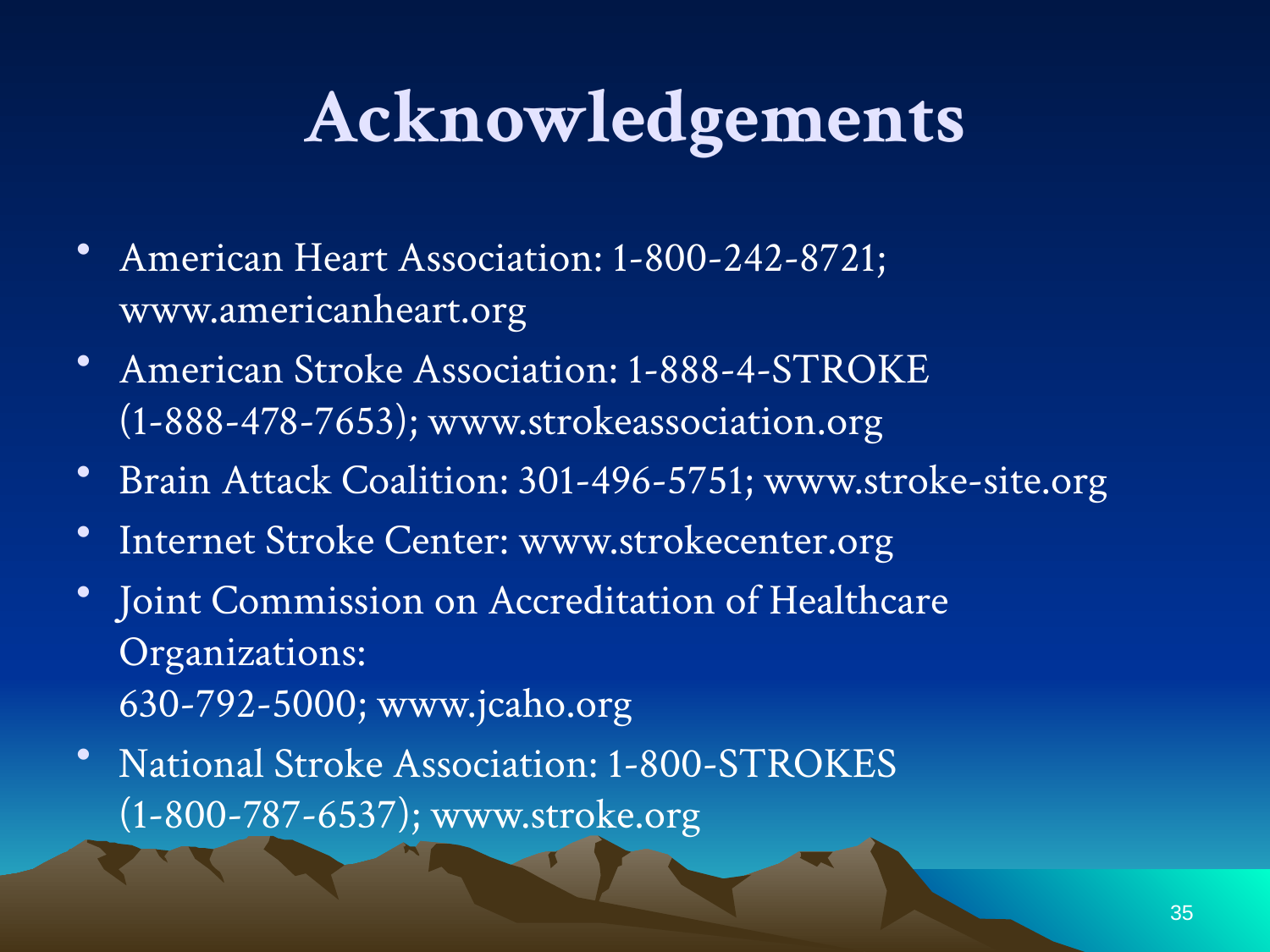

# Acknowledgements
American Heart Association: 1-800-242-8721; www.americanheart.org
American Stroke Association: 1-888-4-STROKE
(1-888-478-7653); www.strokeassociation.org
Brain Attack Coalition: 301-496-5751; www.stroke-site.org
Internet Stroke Center: www.strokecenter.org
Joint Commission on Accreditation of Healthcare Organizations:
630-792-5000; www.jcaho.org
National Stroke Association: 1-800-STROKES
(1-800-787-6537); www.stroke.org

35